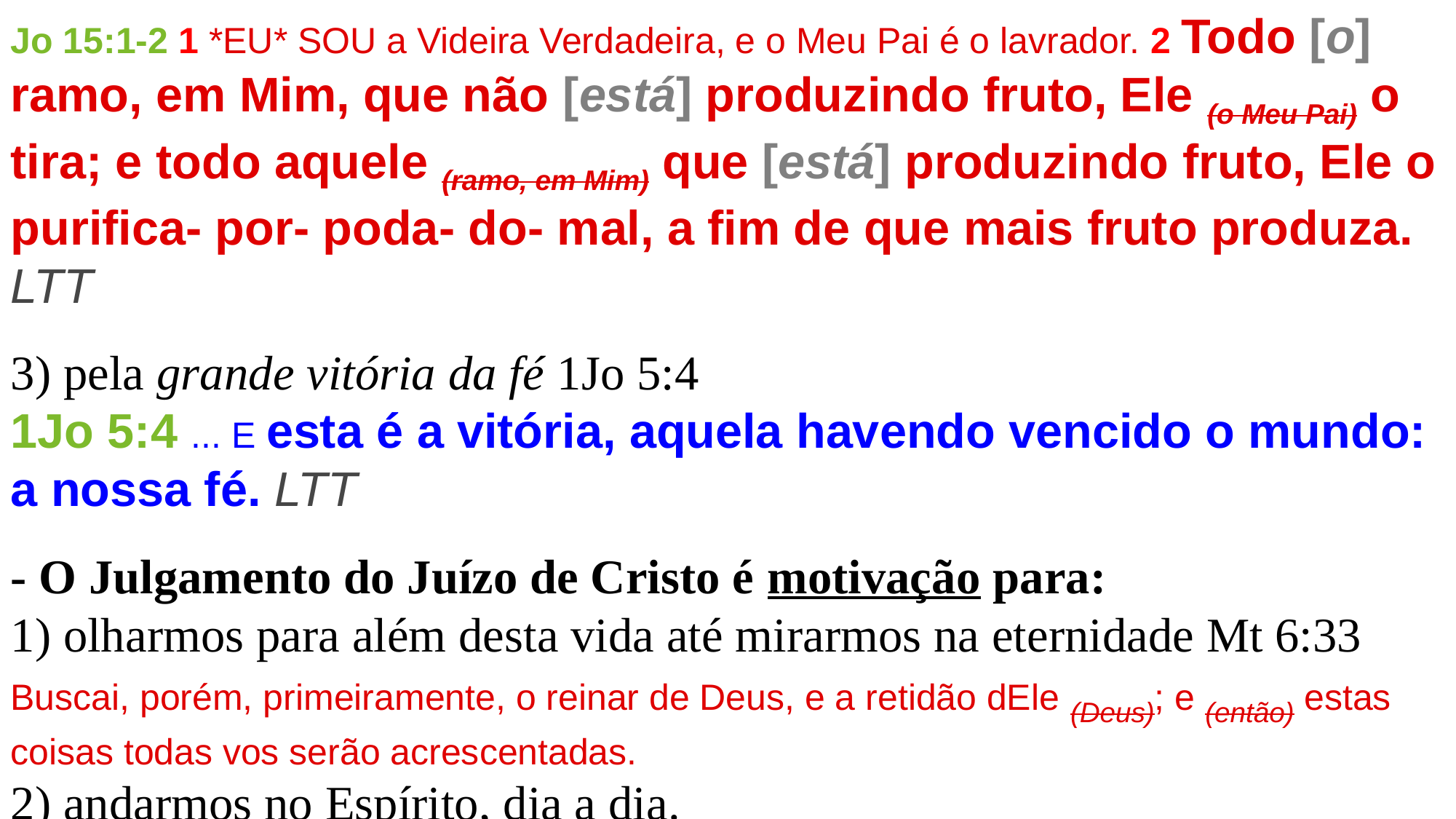

Jo 15:1-2 1 *EU* SOU a Videira Verdadeira, e o Meu Pai é o lavrador. 2 Todo [o] ramo, em Mim, que não [está] produzindo fruto, Ele (o Meu Pai) o tira; e todo aquele (ramo, em Mim) que [está] produzindo fruto, Ele o purifica- por- poda- do- mal, a fim de que mais fruto produza. LTT
3) pela grande vitória da fé 1Jo 5:4
1Jo 5:4 ... E esta é a vitória, aquela havendo vencido o mundo: a nossa fé. LTT
- O Julgamento do Juízo de Cristo é motivação para:
1) olharmos para além desta vida até mirarmos na eternidade Mt 6:33 Buscai, porém, primeiramente, o reinar de Deus, e a retidão dEle (Deus); e (então) estas coisas todas vos serão acrescentadas.
2) andarmos no Espírito, dia a dia.